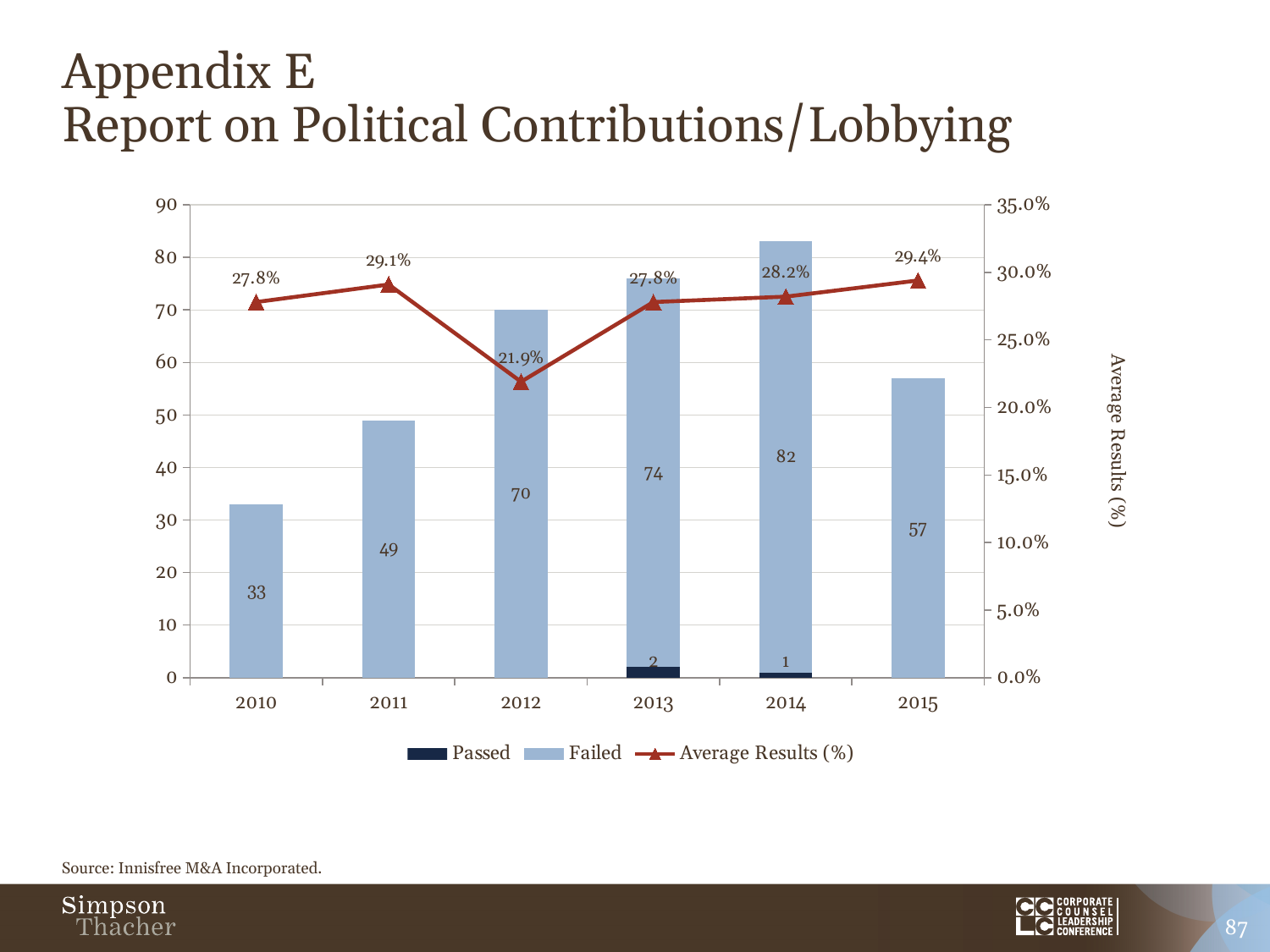

# Appendix E Report on Political Contributions/Lobbying

### Chart

| Category | Passed | Failed | Average Results (%) |
|---|---|---|---|
| 2010 | 0.0 | 33.0 | 0.278 |
| 2011 | 0.0 | 49.0 | 0.291 |
| 2012 | 0.0 | 70.0 | 0.219 |
| 2013 | 2.0 | 74.0 | 0.278 |
| 2014 | 1.0 | 82.0 | 0.282 |
| 2015 | 0.0 | 57.0 | 0.294 |
Source: Innisfree M&A Incorporated.
87